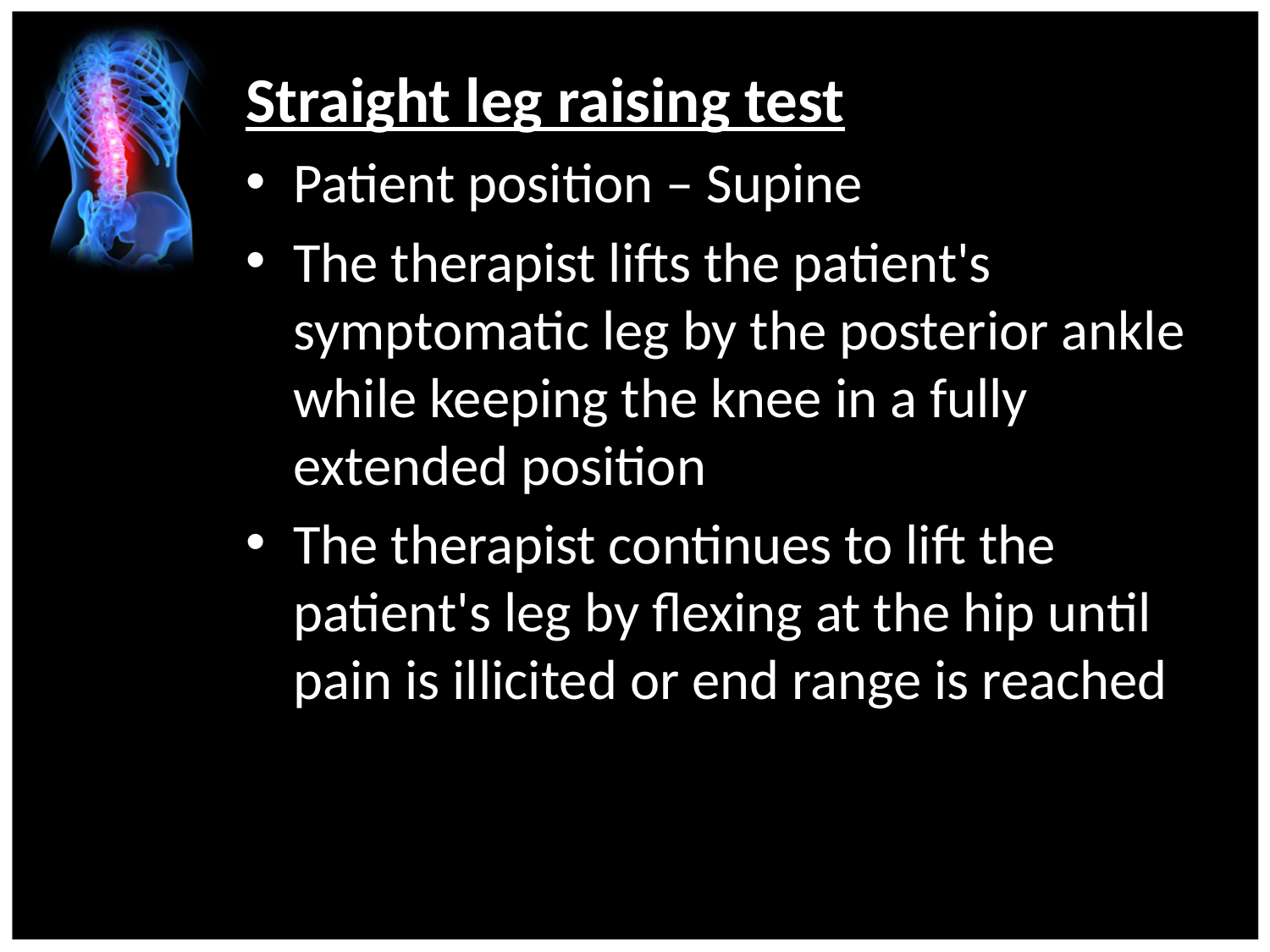

Straight leg raising test
Patient position – Supine
The therapist lifts the patient's symptomatic leg by the posterior ankle while keeping the knee in a fully extended position
The therapist continues to lift the patient's leg by flexing at the hip until pain is illicited or end range is reached